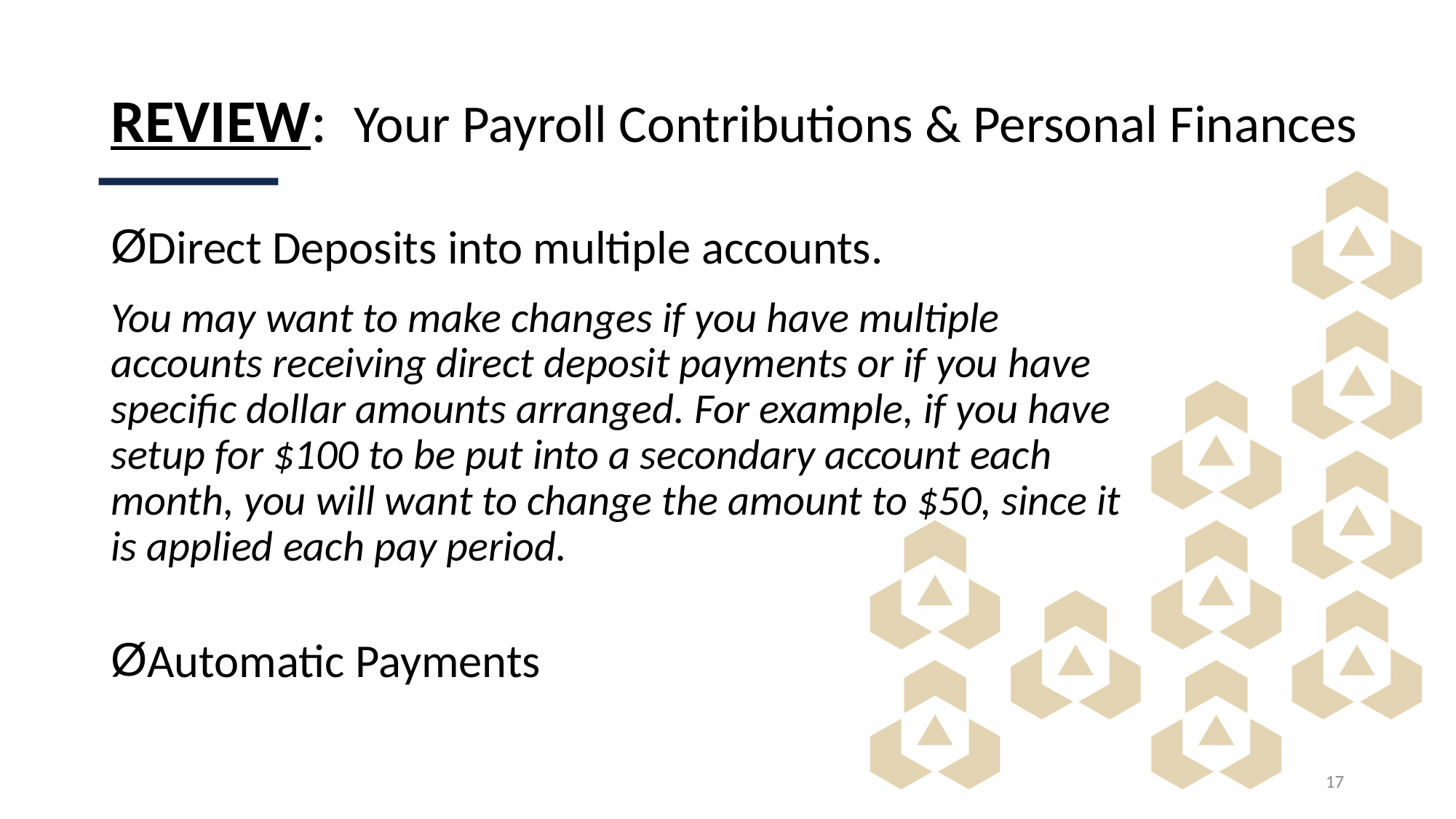

# REVIEW:  Your Payroll Contributions & Personal Finances

Direct Deposits into multiple accounts.
You may want to make changes if you have multiple accounts receiving direct deposit payments or if you have specific dollar amounts arranged. For example, if you have setup for $100 to be put into a secondary account each month, you will want to change the amount to $50, since it is applied each pay period.

Automatic Payments
17